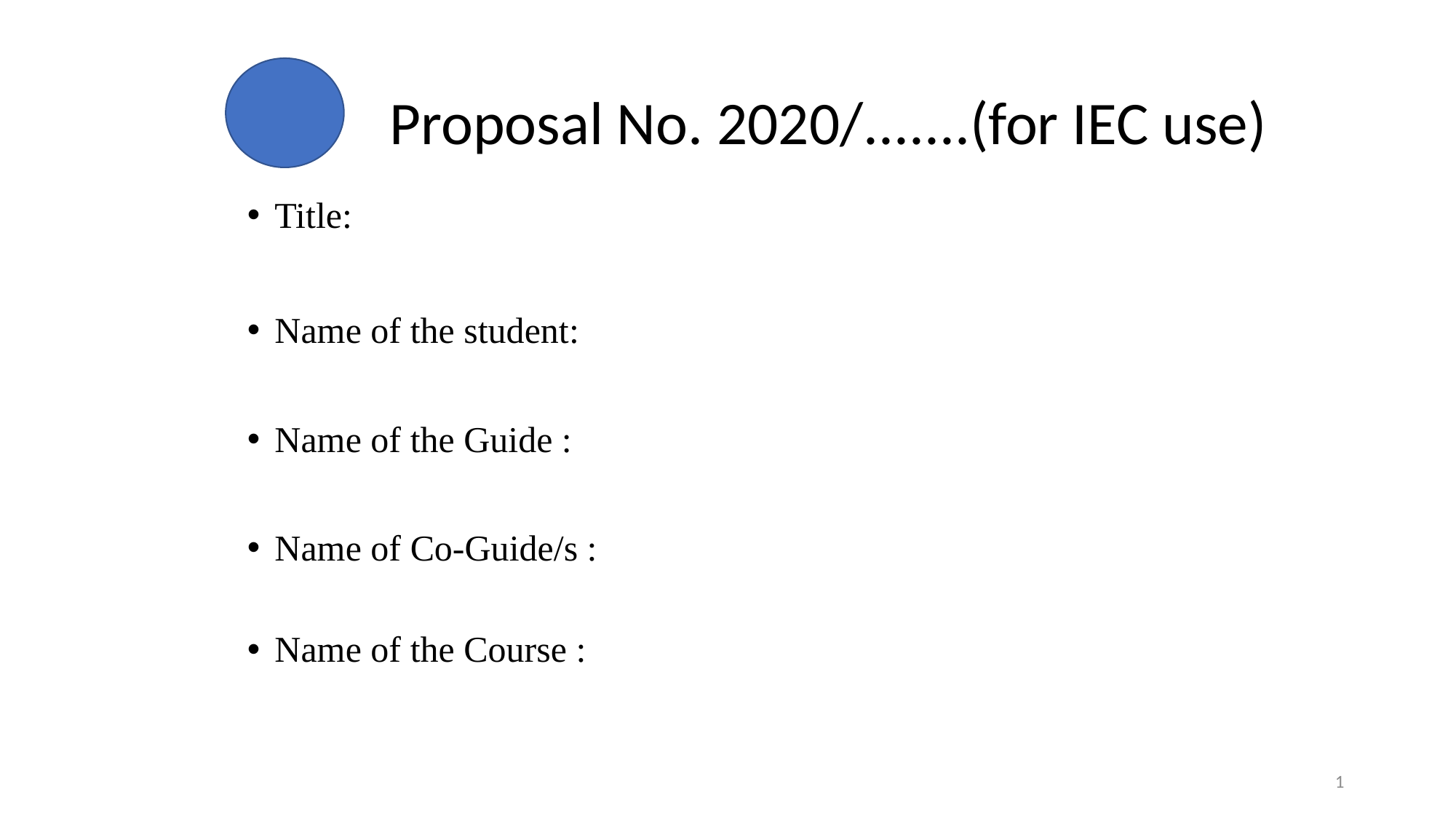

# Proposal No. 2020/.......(for IEC use)

Title:

Name of the student:

Name of the Guide :

Name of Co-Guide/s :

Name of the Course :

1